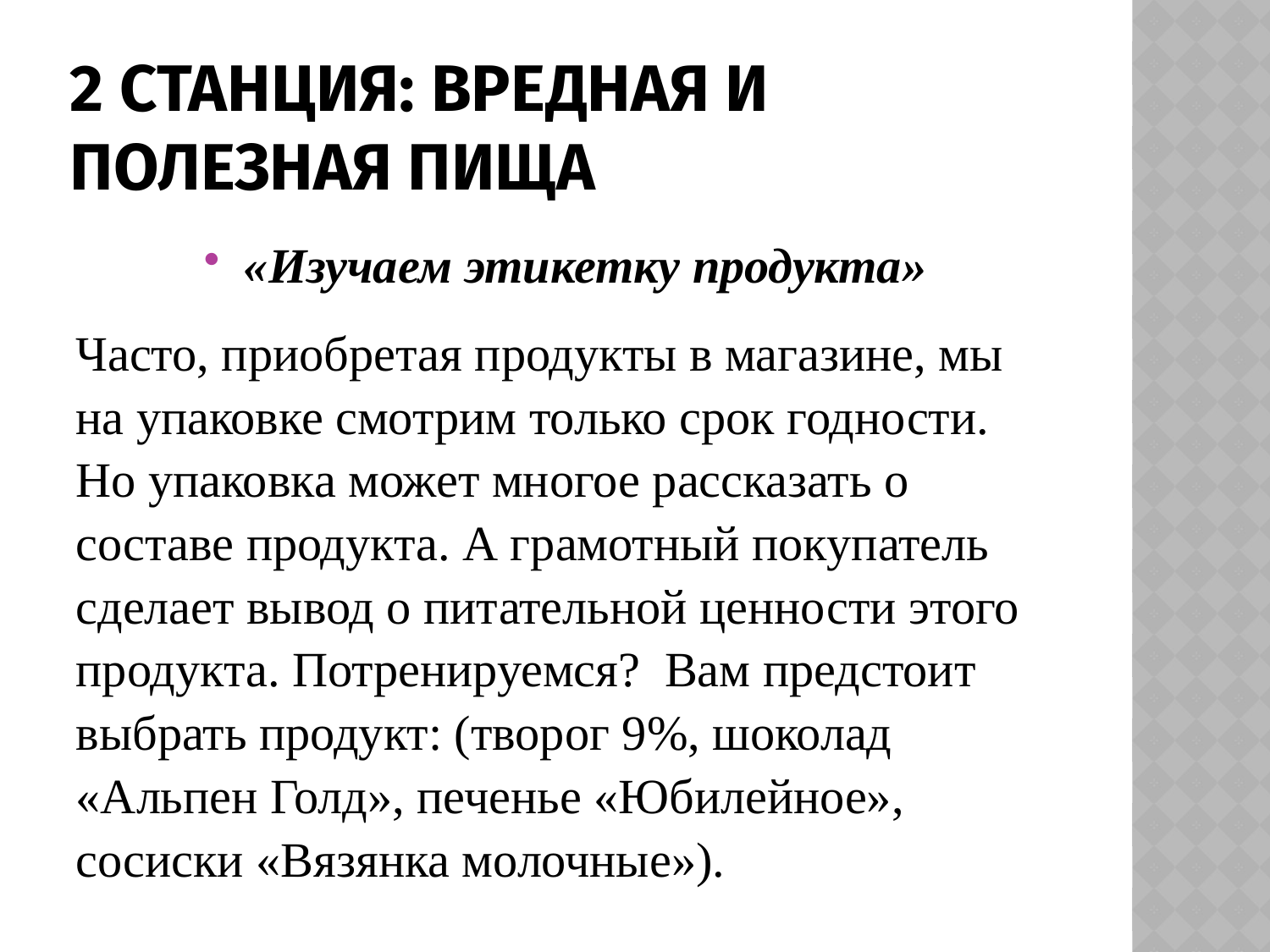

# 2 станция: вредная и полезная пища
«Изучаем этикетку продукта»
Часто, приобретая продукты в магазине, мы на упаковке смотрим только срок годности. Но упаковка может многое рассказать о составе продукта. А грамотный покупатель сделает вывод о питательной ценности этого продукта. Потренируемся?  Вам предстоит выбрать продукт: (творог 9%, шоколад «Альпен Голд», печенье «Юбилейное», сосиски «Вязянка молочные»).